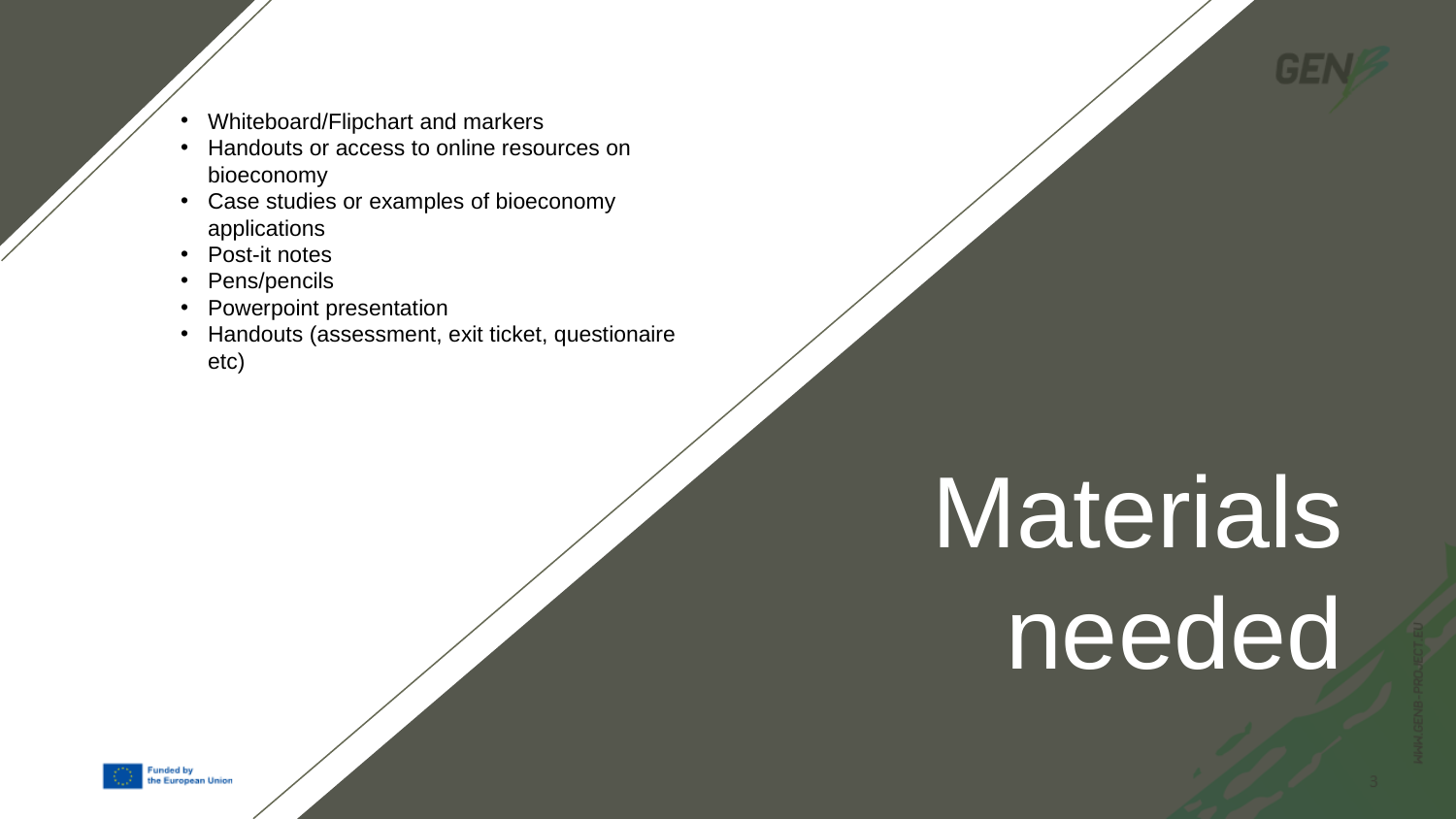

Whiteboard/Flipchart and markers
Handouts or access to online resources on bioeconomy
Case studies or examples of bioeconomy applications
Post-it notes
Pens/pencils
Powerpoint presentation
Handouts (assessment, exit ticket, questionaire etc)

# Materials needed